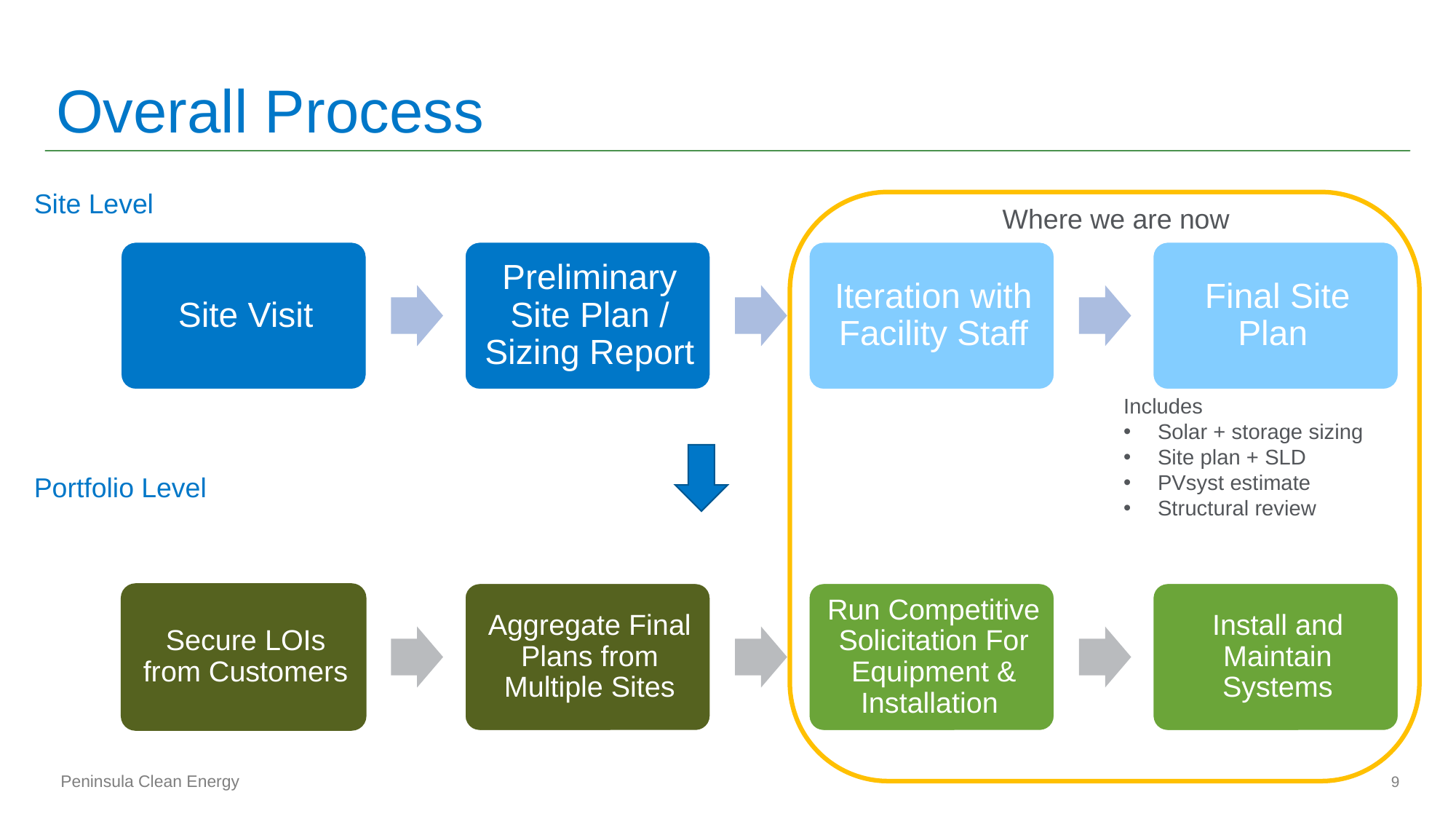

# Overall Process
Site Level

Where we are now
Site Visit

Preliminary Site Plan / Sizing Report

Iteration with Facility Staff

Final Site Plan
Includes
Solar + storage sizing
Site plan + SLD
PVsyst estimate
Structural review

Portfolio Level
Secure LOIs from Customers

Aggregate Final Plans from Multiple Sites

Run Competitive Solicitation For Equipment & Installation

Install and Maintain Systems
9